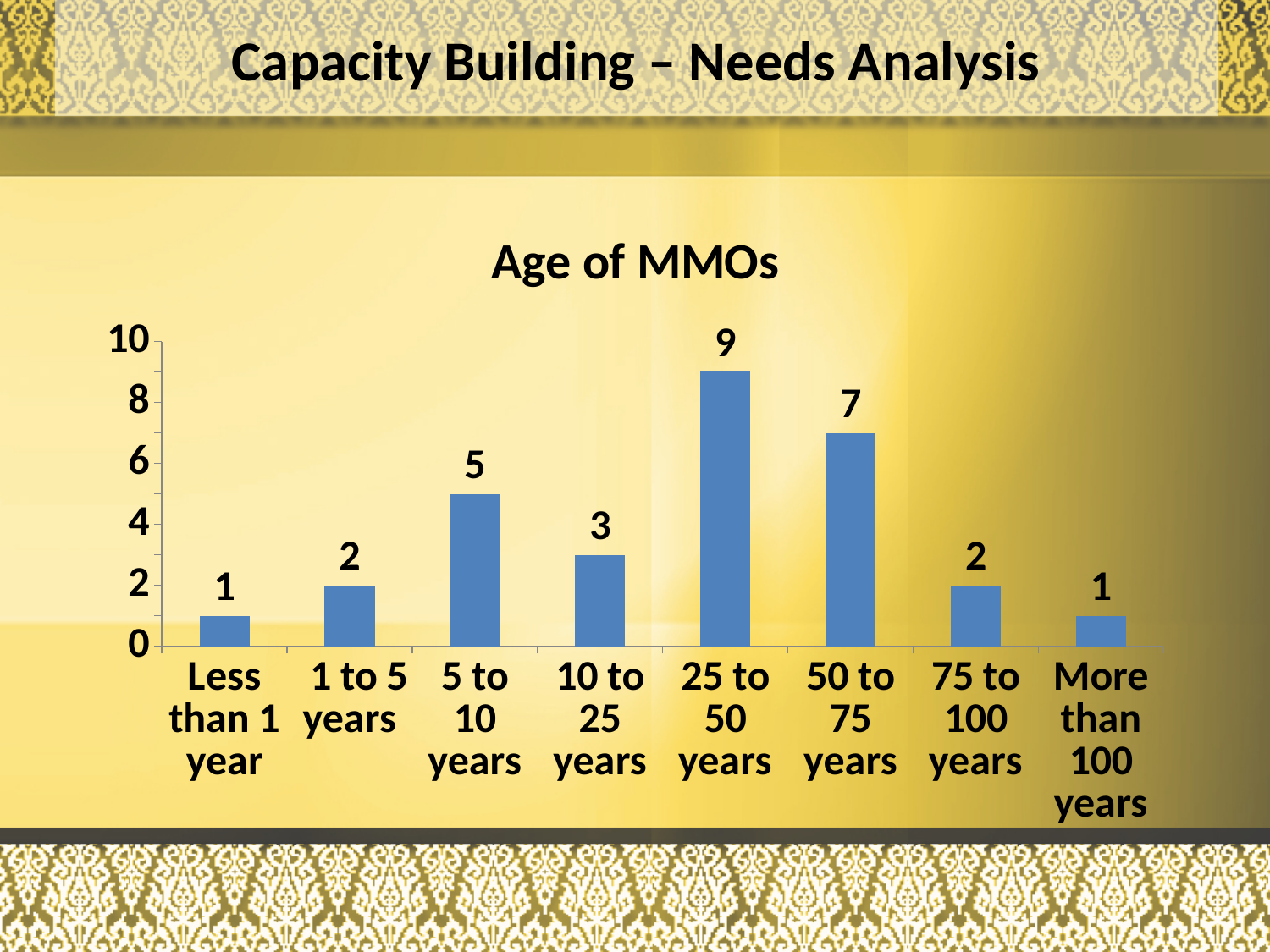

Capacity Building – Needs Analysis

### Chart: Age of MMOs

| Category | No. of MMOs |
|---|---|
| Less than 1 year | 1.0 |
|   1 to 5 years | 2.0 |
| 5 to 10 years | 5.0 |
| 10 to 25 years | 3.0 |
| 25 to 50 years | 9.0 |
| 50 to 75 years | 7.0 |
| 75 to 100 years | 2.0 |
| More than 100 years | 1.0 |